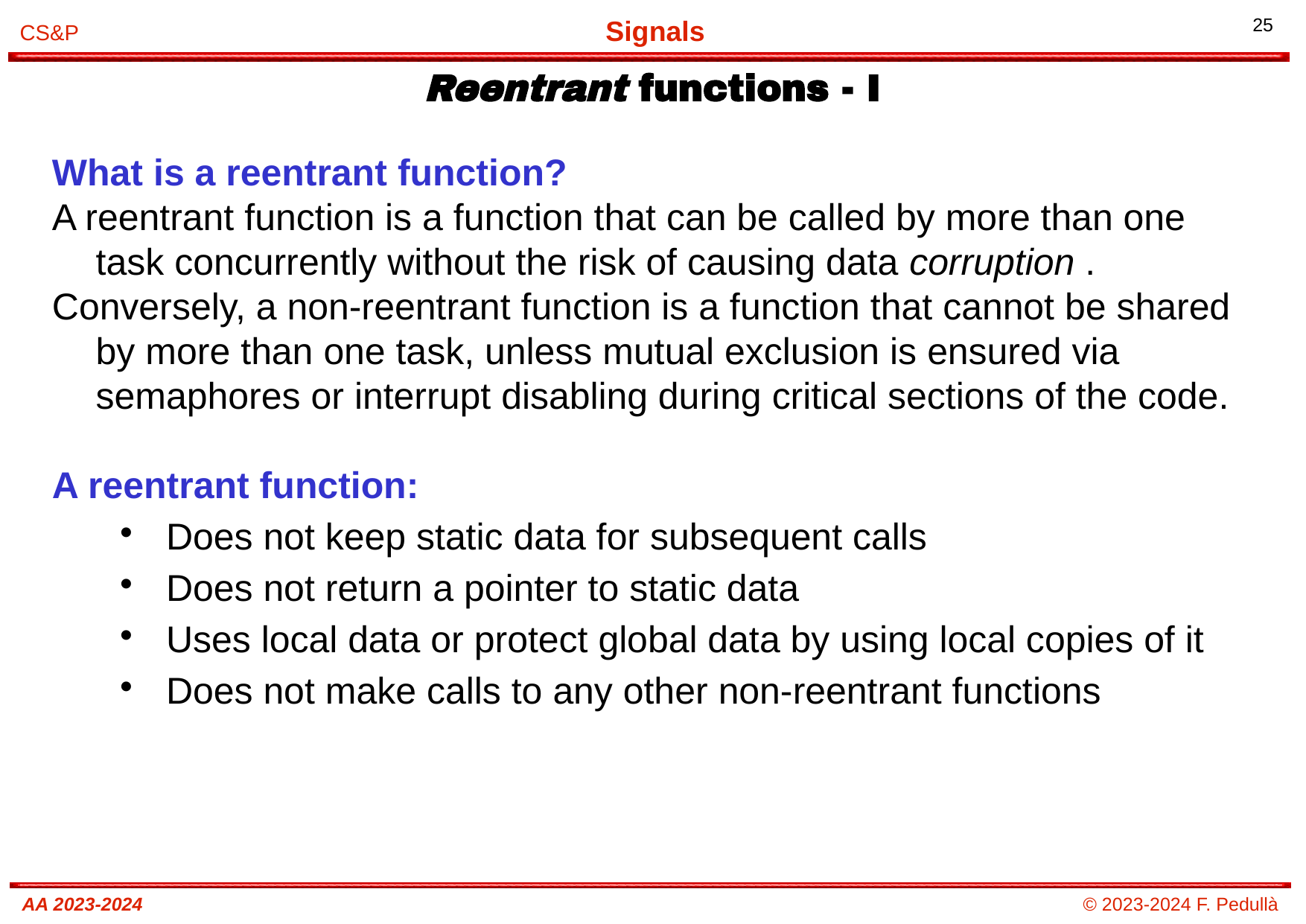

# Reentrant functions - I
What is a reentrant function?
A reentrant function is a function that can be called by more than one task concurrently without the risk of causing data corruption .
Conversely, a non-reentrant function is a function that cannot be shared by more than one task, unless mutual exclusion is ensured via semaphores or interrupt disabling during critical sections of the code.

A reentrant function:
Does not keep static data for subsequent calls
Does not return a pointer to static data
Uses local data or protect global data by using local copies of it
Does not make calls to any other non-reentrant functions